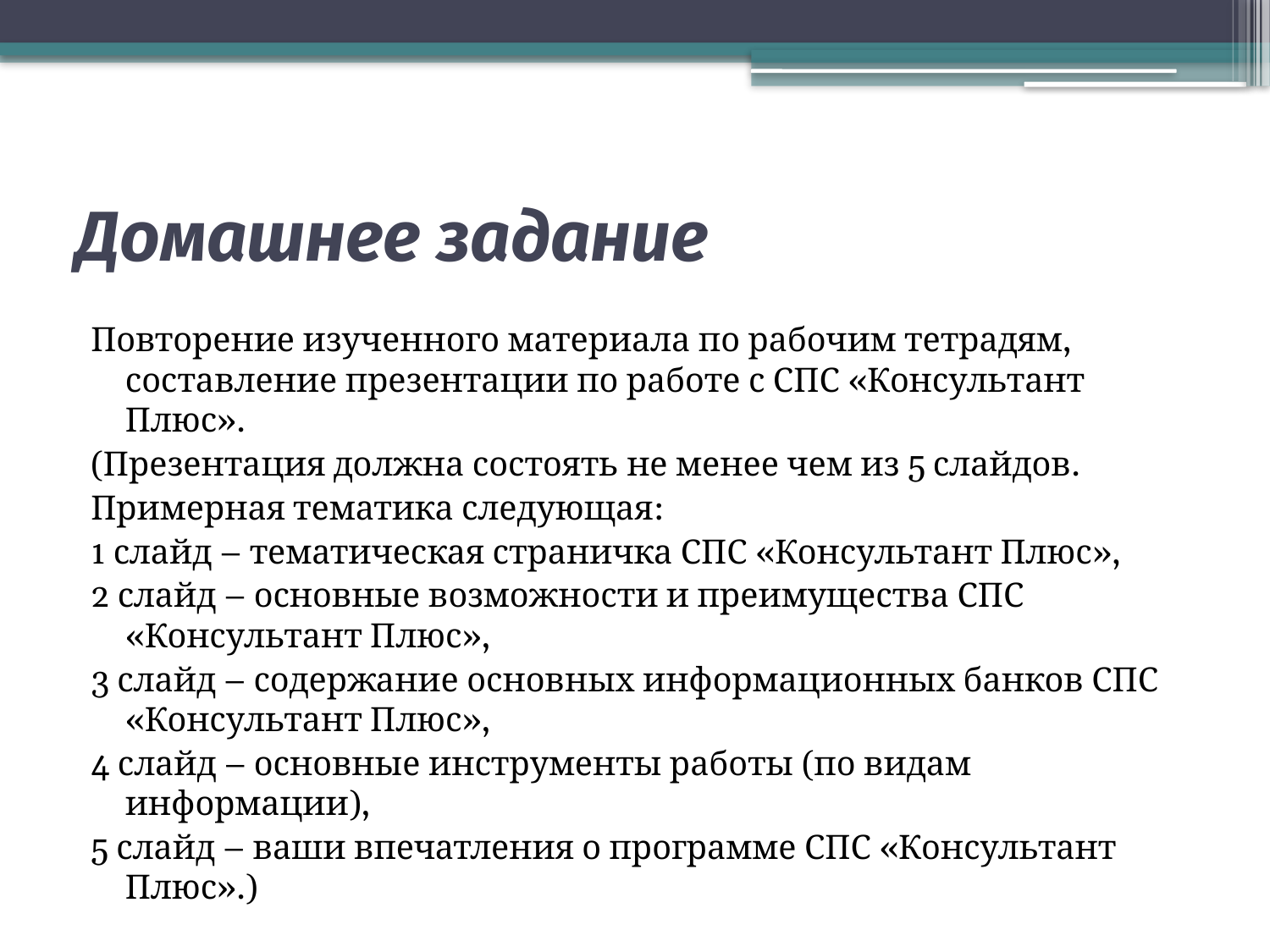

# Домашнее задание
Повторение изученного материала по рабочим тетрадям, составление презентации по работе с СПС «Консультант Плюс».
(Презентация должна состоять не менее чем из 5 слайдов.
Примерная тематика следующая:
1 слайд – тематическая страничка СПС «Консультант Плюс»,
2 слайд – основные возможности и преимущества СПС «Консультант Плюс»,
3 слайд – содержание основных информационных банков СПС «Консультант Плюс»,
4 слайд – основные инструменты работы (по видам информации),
5 слайд – ваши впечатления о программе СПС «Консультант Плюс».)